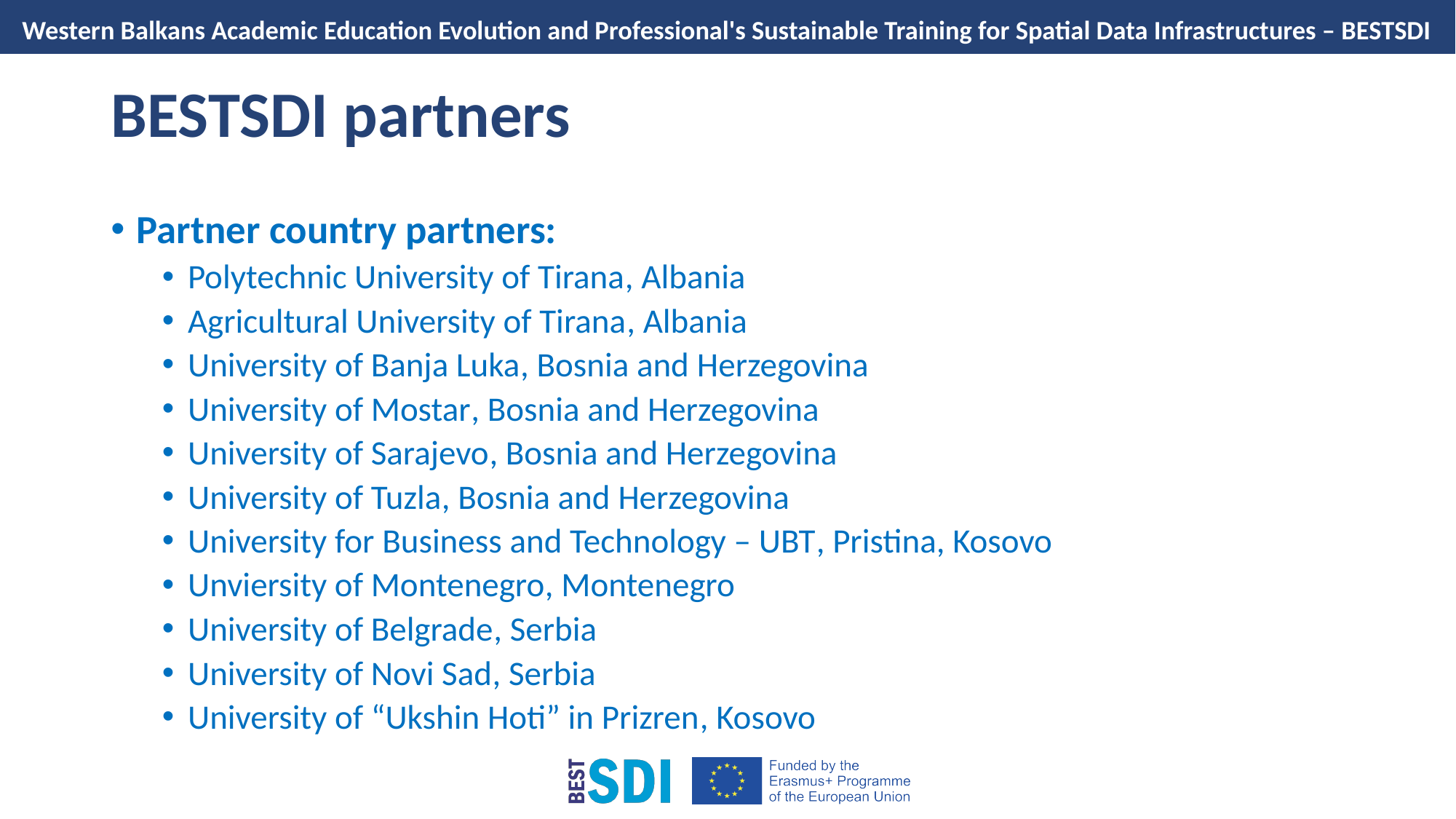

# BESTSDI partners
Partner country partners:
Polytechnic University of Tirana, Albania
Agricultural University of Tirana, Albania
University of Banja Luka, Bosnia and Herzegovina
University of Mostar, Bosnia and Herzegovina
University of Sarajevo, Bosnia and Herzegovina
University of Tuzla, Bosnia and Herzegovina
University for Business and Technology – UBT, Pristina, Kosovo
Unviersity of Montenegro, Montenegro
University of Belgrade, Serbia
University of Novi Sad, Serbia
University of “Ukshin Hoti” in Prizren, Kosovo